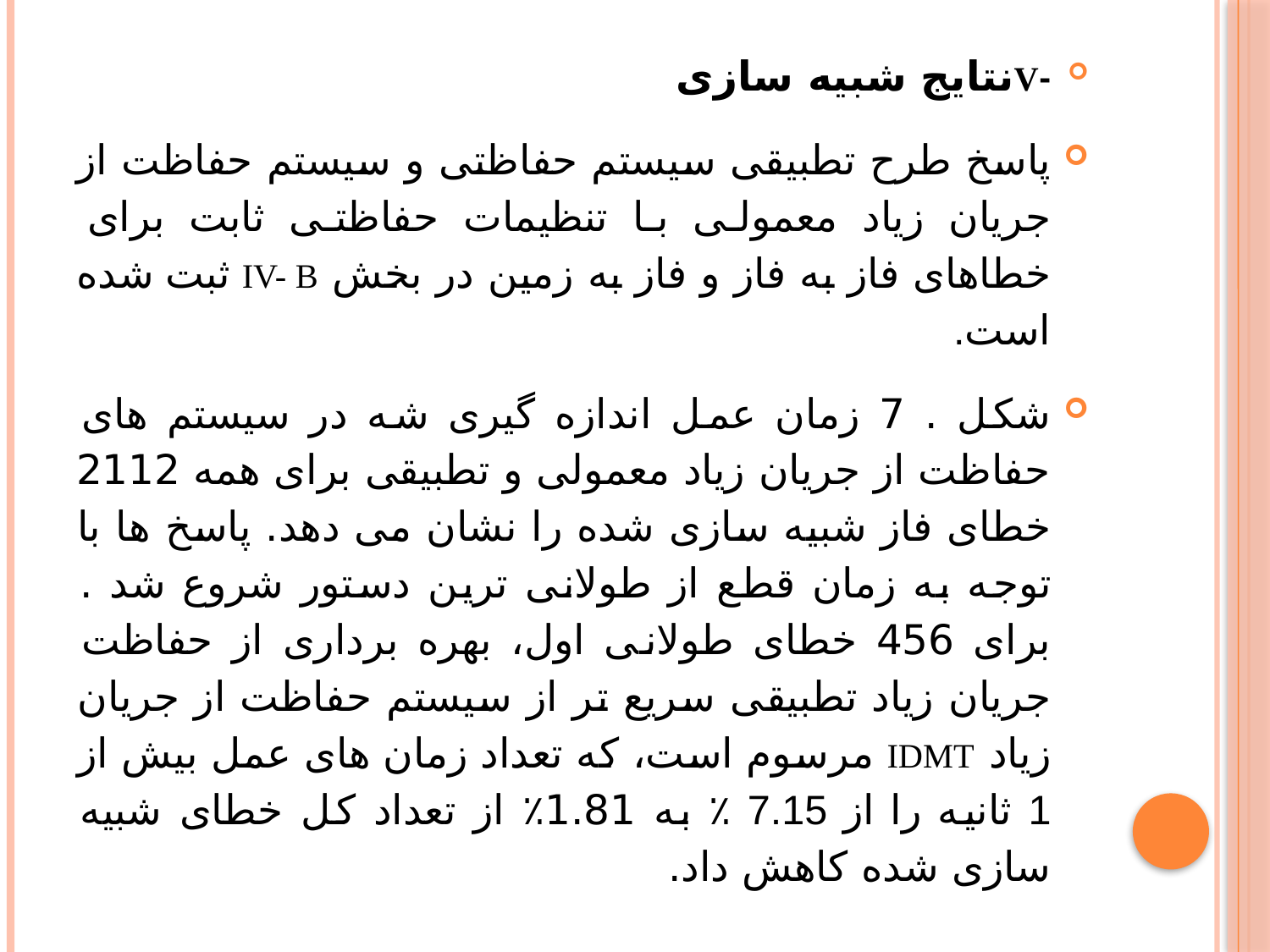

-Vنتایج شبیه سازی
پاسخ طرح تطبیقی سیستم حفاظتی و سیستم حفاظت از جریان زیاد معمولی با تنظیمات حفاظتی ثابت برای خطاهای فاز به فاز و فاز به زمین در بخش IV- B ثبت شده است.
شکل . 7 زمان عمل اندازه گیری شه در سیستم های حفاظت از جریان زیاد معمولی و تطبیقی برای همه 2112 خطای فاز شبیه سازی شده را نشان می دهد. پاسخ ها با توجه به زمان قطع از طولانی ترین دستور شروع شد . برای 456 خطای طولانی اول، بهره برداری از حفاظت جریان زیاد تطبیقی ​​سریع تر از سیستم حفاظت از جریان زیاد IDMT مرسوم است، که تعداد زمان های عمل بیش از 1 ثانیه را از 7.15 ٪ به 1.81٪ از تعداد کل خطای شبیه سازی شده کاهش داد.